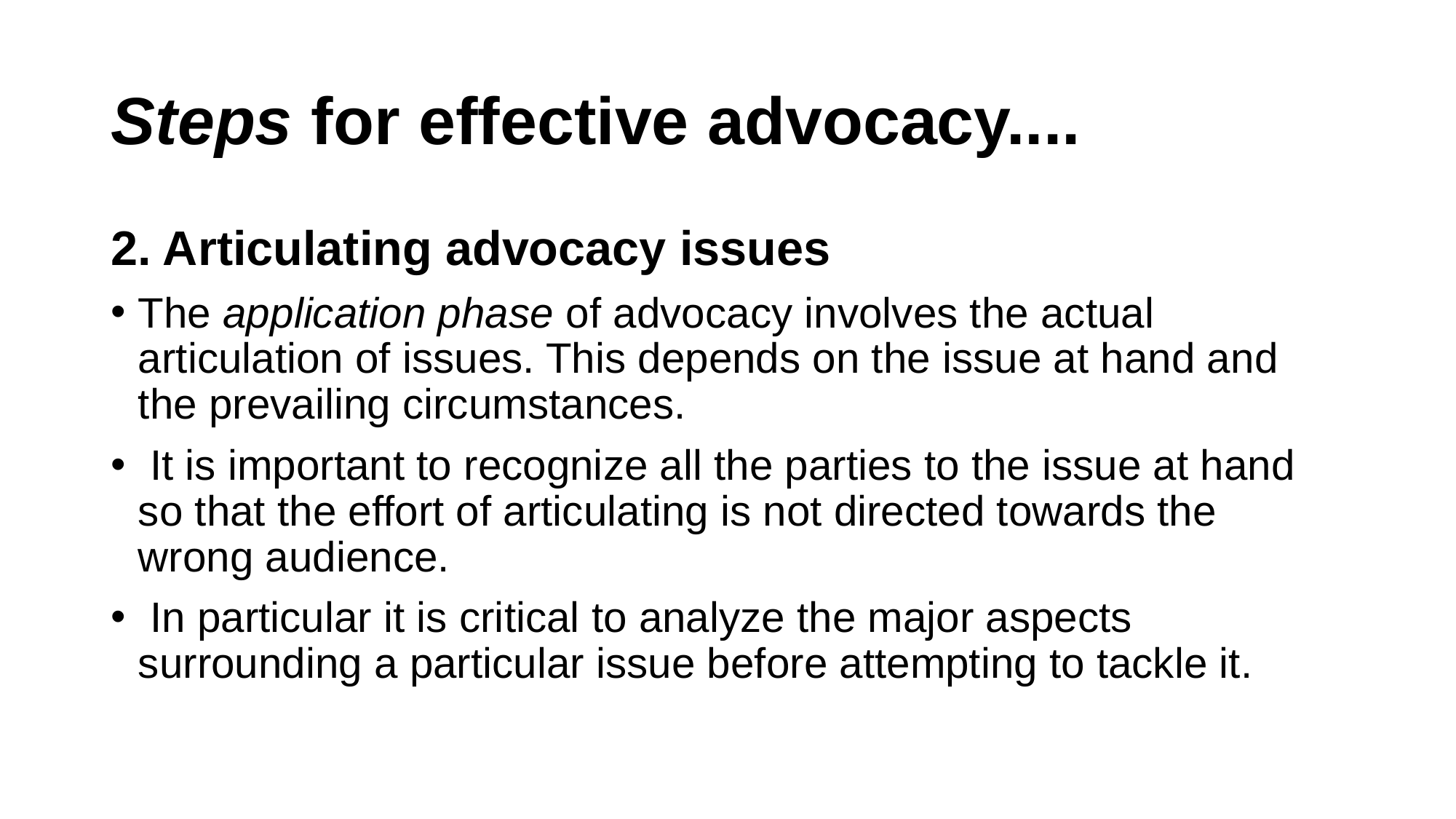

# Steps for effective advocacy....
2. Articulating advocacy issues
The application phase of advocacy involves the actual articulation of issues. This depends on the issue at hand and the prevailing circumstances.
 It is important to recognize all the parties to the issue at hand so that the effort of articulating is not directed towards the wrong audience.
 In particular it is critical to analyze the major aspects surrounding a particular issue before attempting to tackle it.